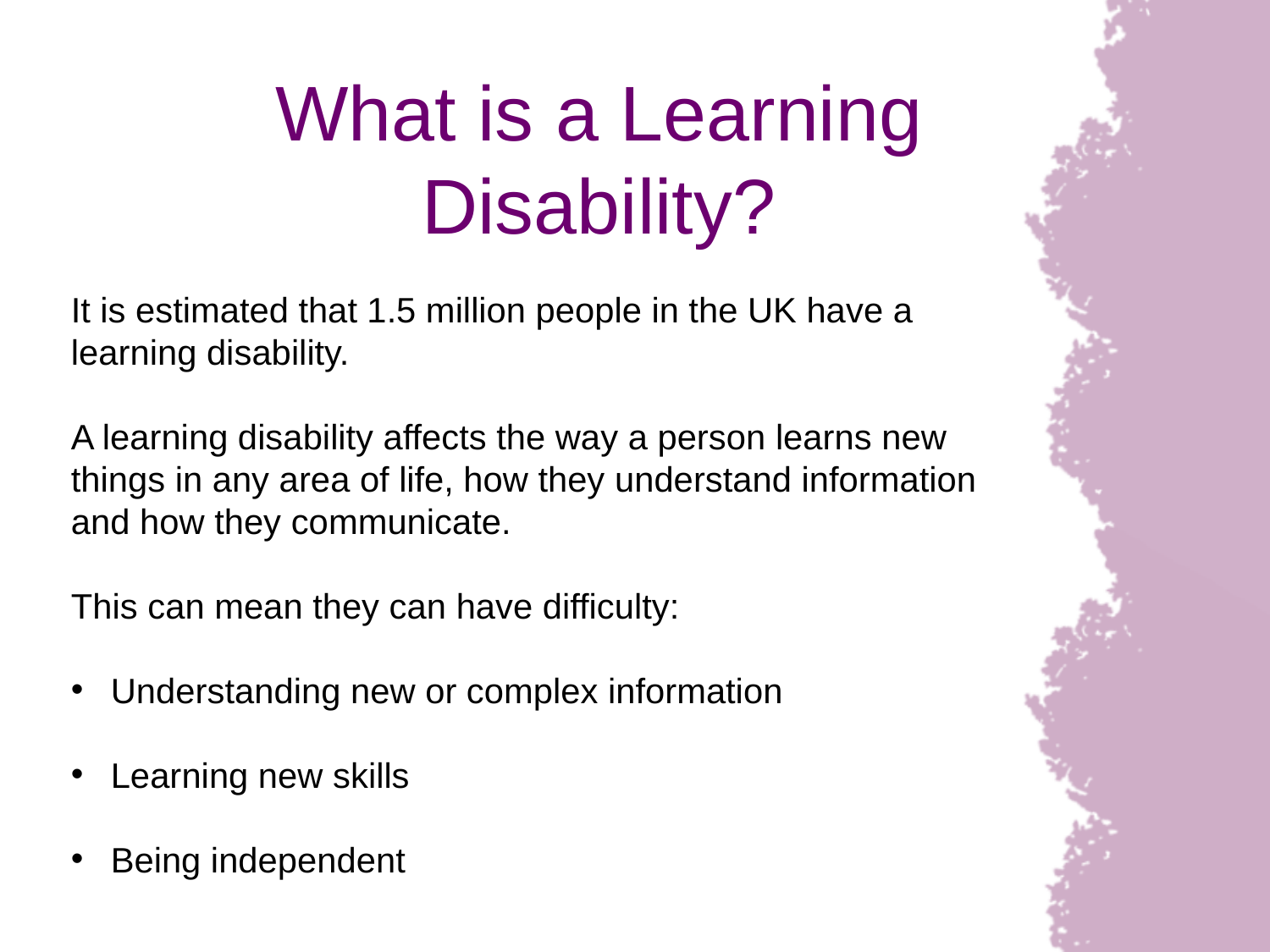

# What is a Learning Disability?
It is estimated that 1.5 million people in the UK have a learning disability.

A learning disability affects the way a person learns new things in any area of life, how they understand information and how they communicate.

This can mean they can have difficulty:

Understanding new or complex information
Learning new skills
Being independent